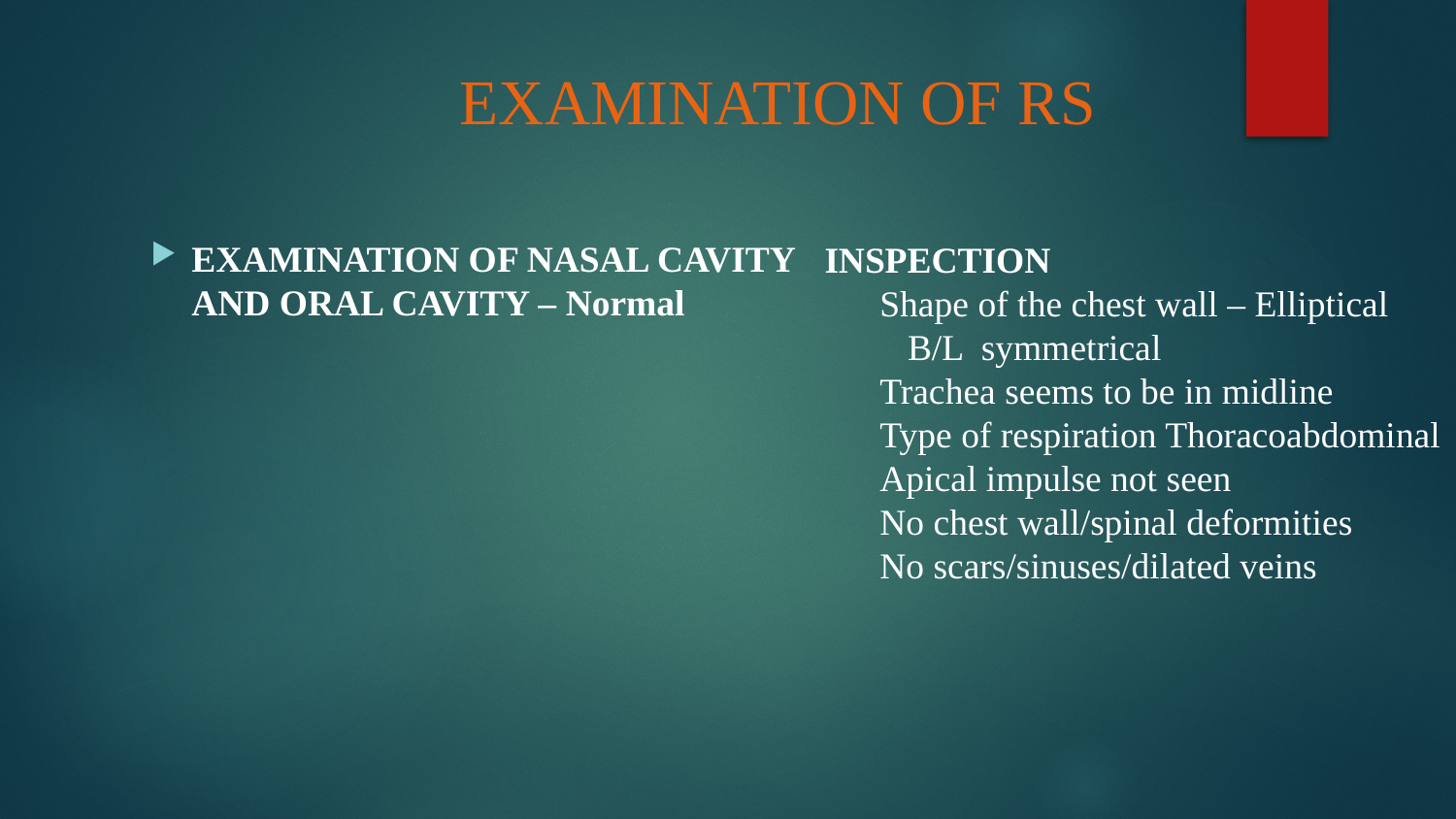

# EXAMINATION OF RS
EXAMINATION OF NASAL CAVITY AND ORAL CAVITY – Normal

INSPECTION
      Shape of the chest wall – Elliptical
         B/L  symmetrical
      Trachea seems to be in midline
      Type of respiration Thoracoabdominal
      Apical impulse not seen
      No chest wall/spinal deformities
      No scars/sinuses/dilated veins